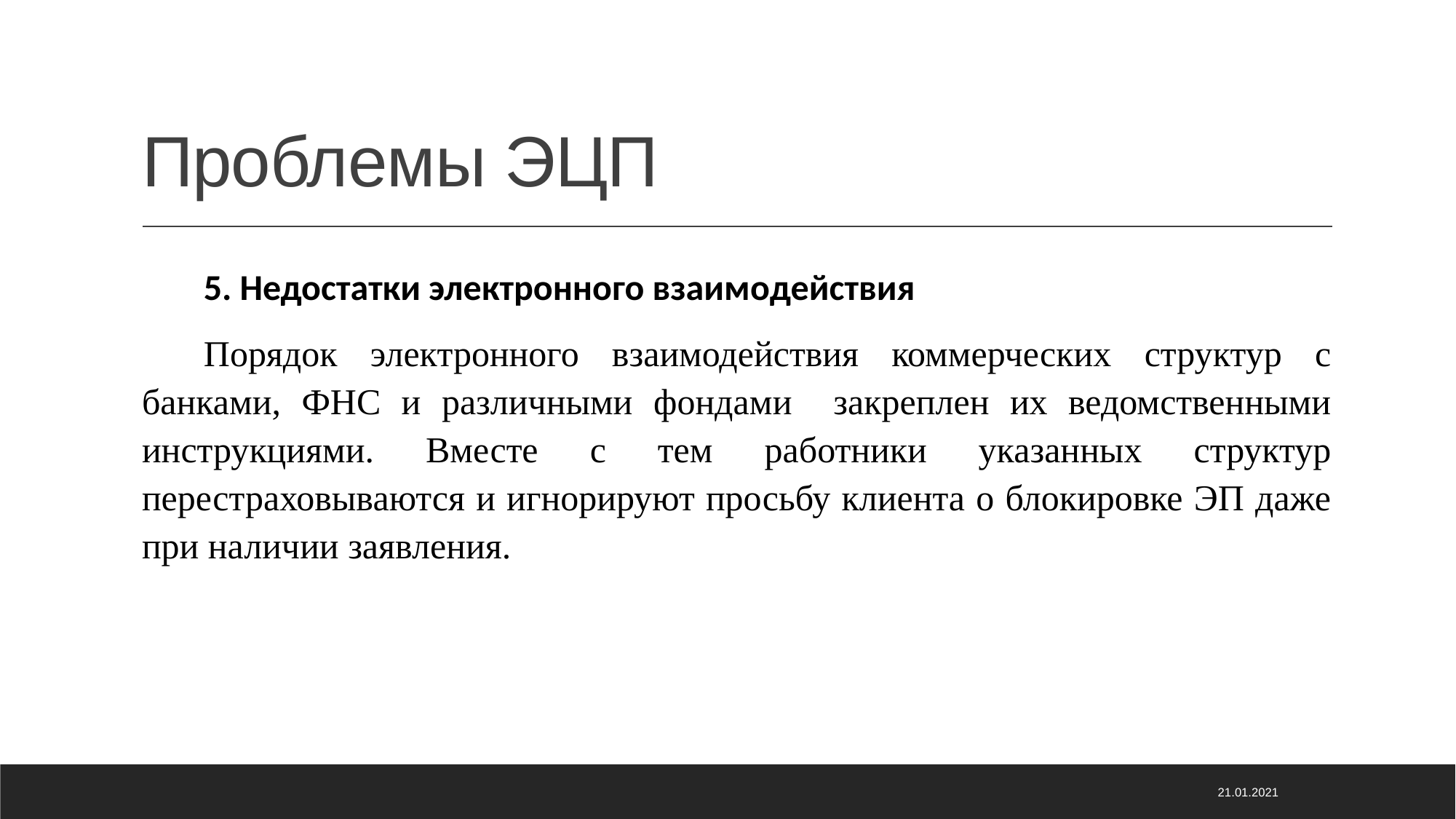

# Проблемы ЭЦП
5. Недостатки электронного взаимодействия
Порядок электронного взаимодействия коммерческих структур с банками, ФНС и различными фондами  закреплен их ведомственными инструкциями. Вместе с тем работники указанных структур перестраховываются и игнорируют просьбу клиента о блокировке ЭП даже при наличии заявления.

21.01.2021